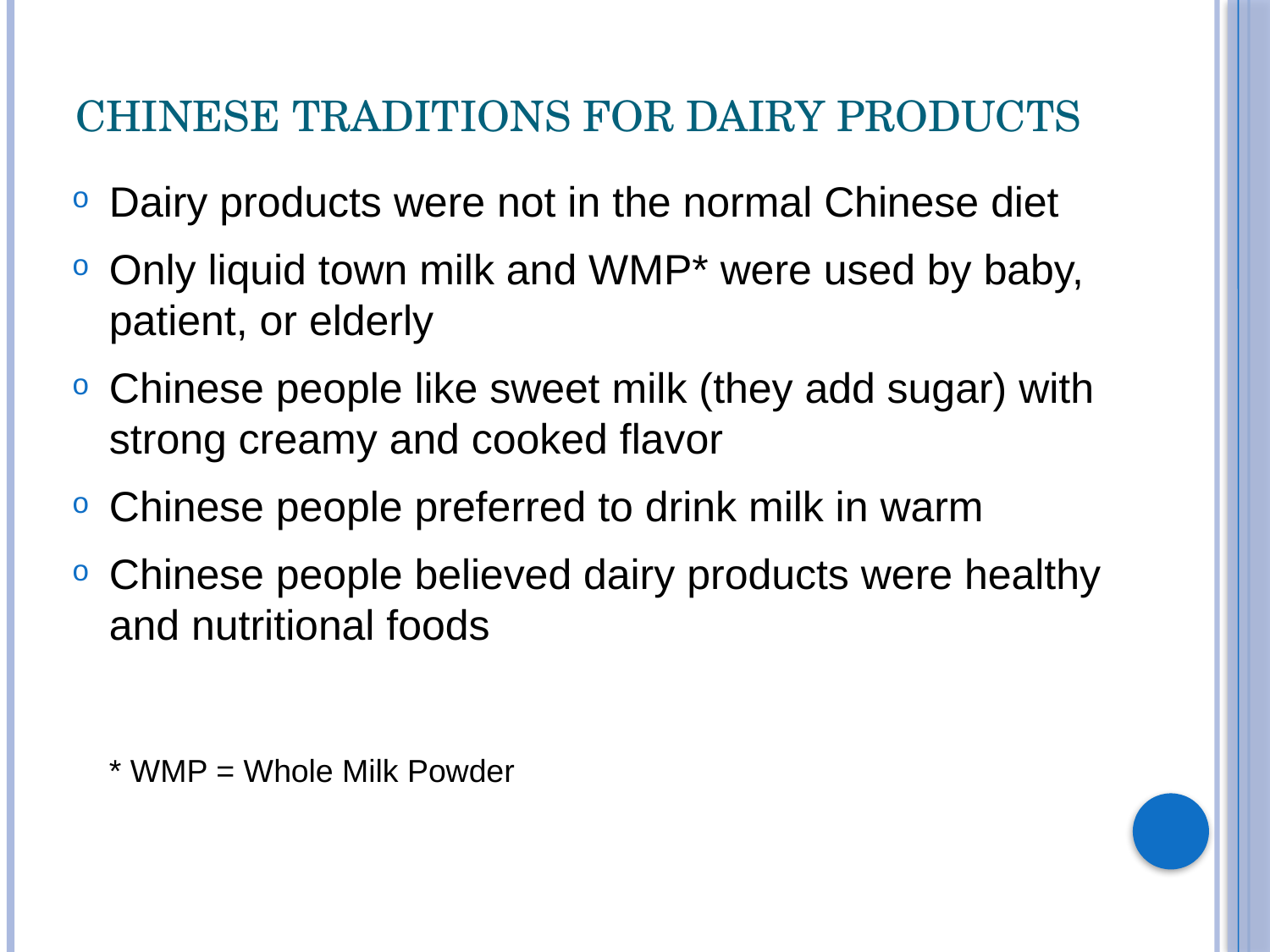

# Chinese traditions for Dairy products
Dairy products were not in the normal Chinese diet
Only liquid town milk and WMP* were used by baby, patient, or elderly
Chinese people like sweet milk (they add sugar) with strong creamy and cooked flavor
Chinese people preferred to drink milk in warm
Chinese people believed dairy products were healthy and nutritional foods
* WMP = Whole Milk Powder